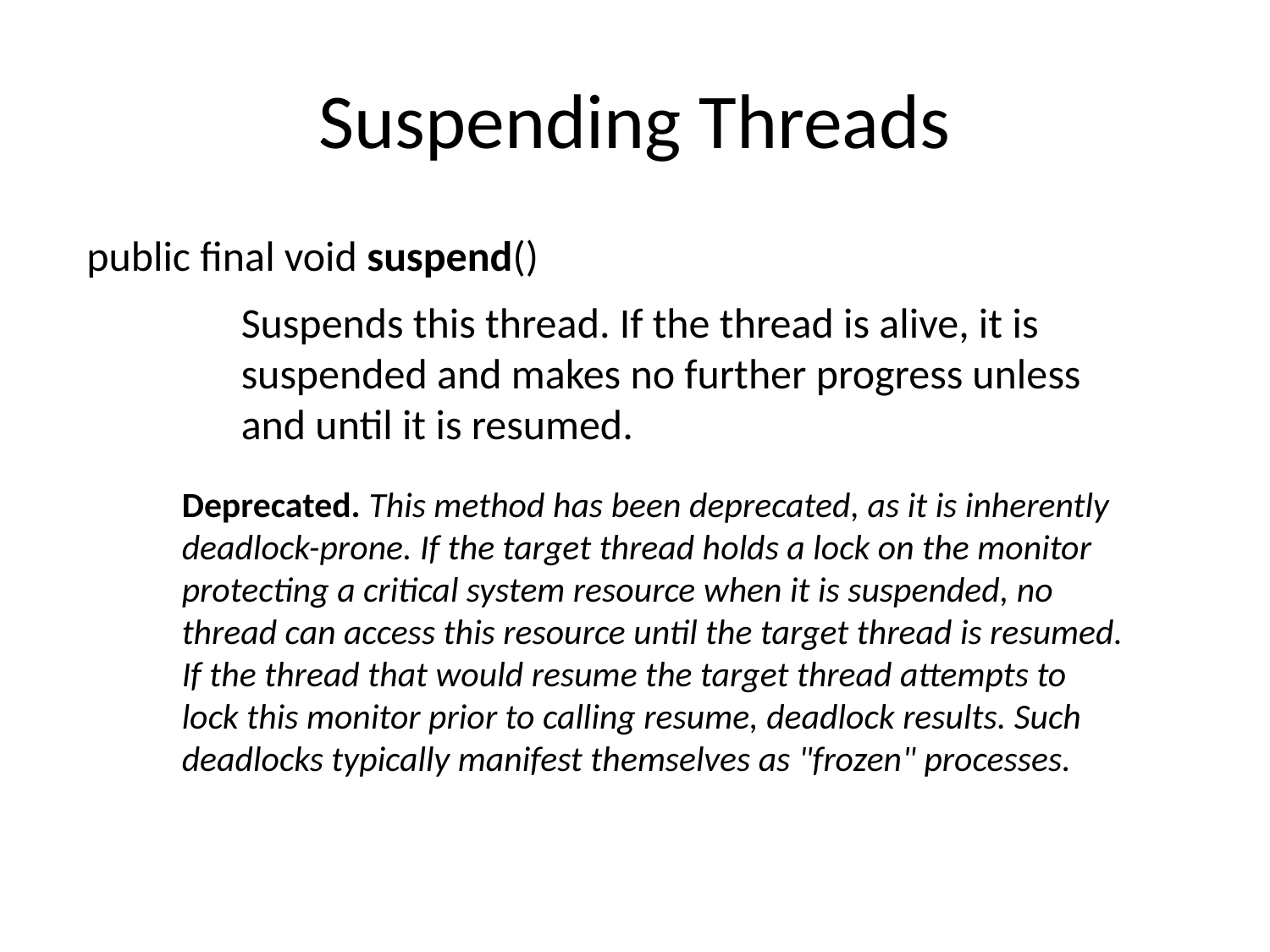

# Suspending Threads
public final void suspend()
Suspends this thread. If the thread is alive, it is suspended and makes no further progress unless and until it is resumed.
Deprecated. This method has been deprecated, as it is inherently deadlock-prone. If the target thread holds a lock on the monitor protecting a critical system resource when it is suspended, no thread can access this resource until the target thread is resumed. If the thread that would resume the target thread attempts to lock this monitor prior to calling resume, deadlock results. Such deadlocks typically manifest themselves as "frozen" processes.